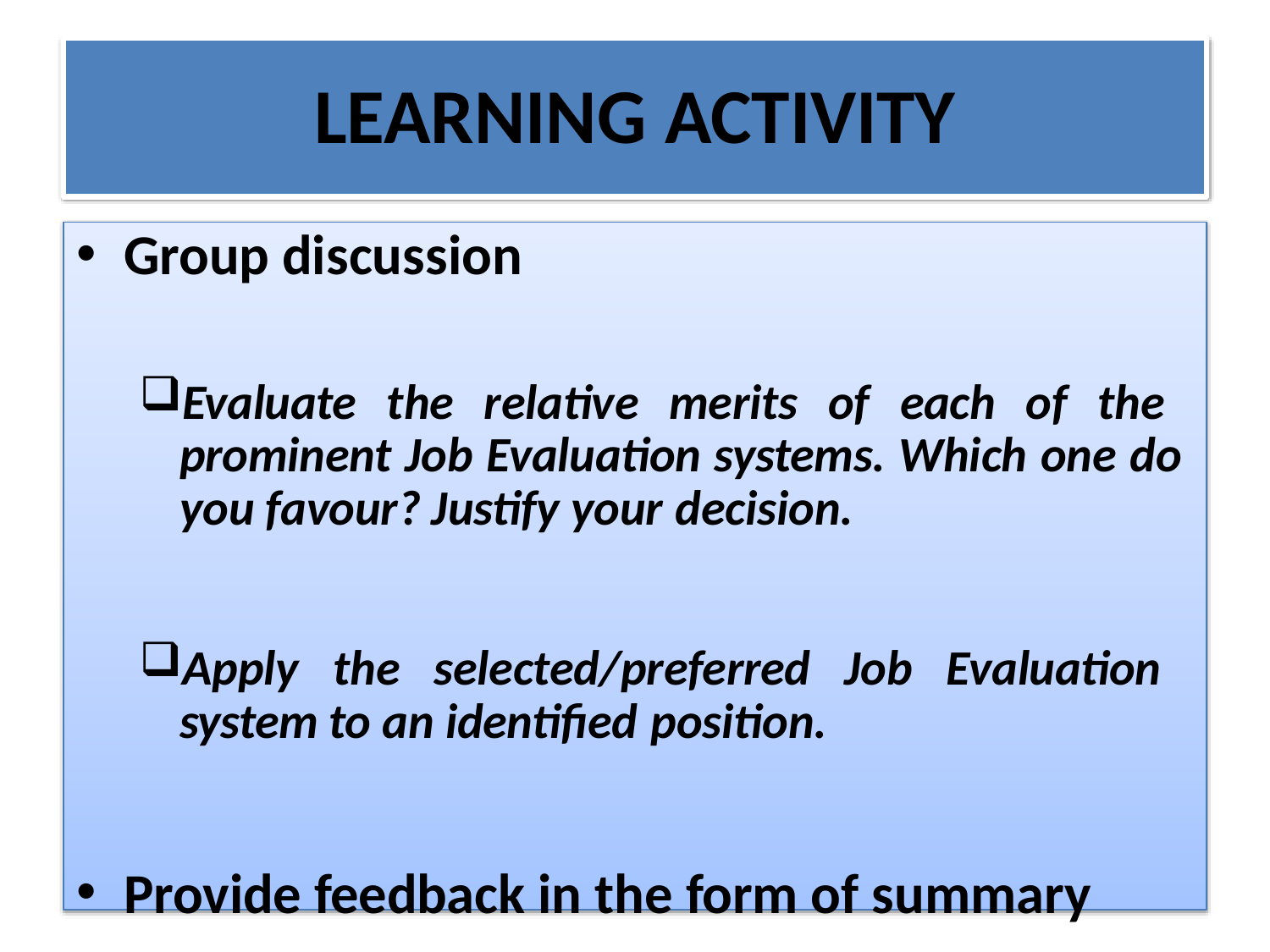

# LEARNING ACTIVITY

Group discussion

Evaluate the relative merits of each of the  prominent Job Evaluation systems. Which one do  you favour? Justify your decision.

Apply the selected/preferred Job Evaluation  system to an identified position.

Provide feedback in the form of summary